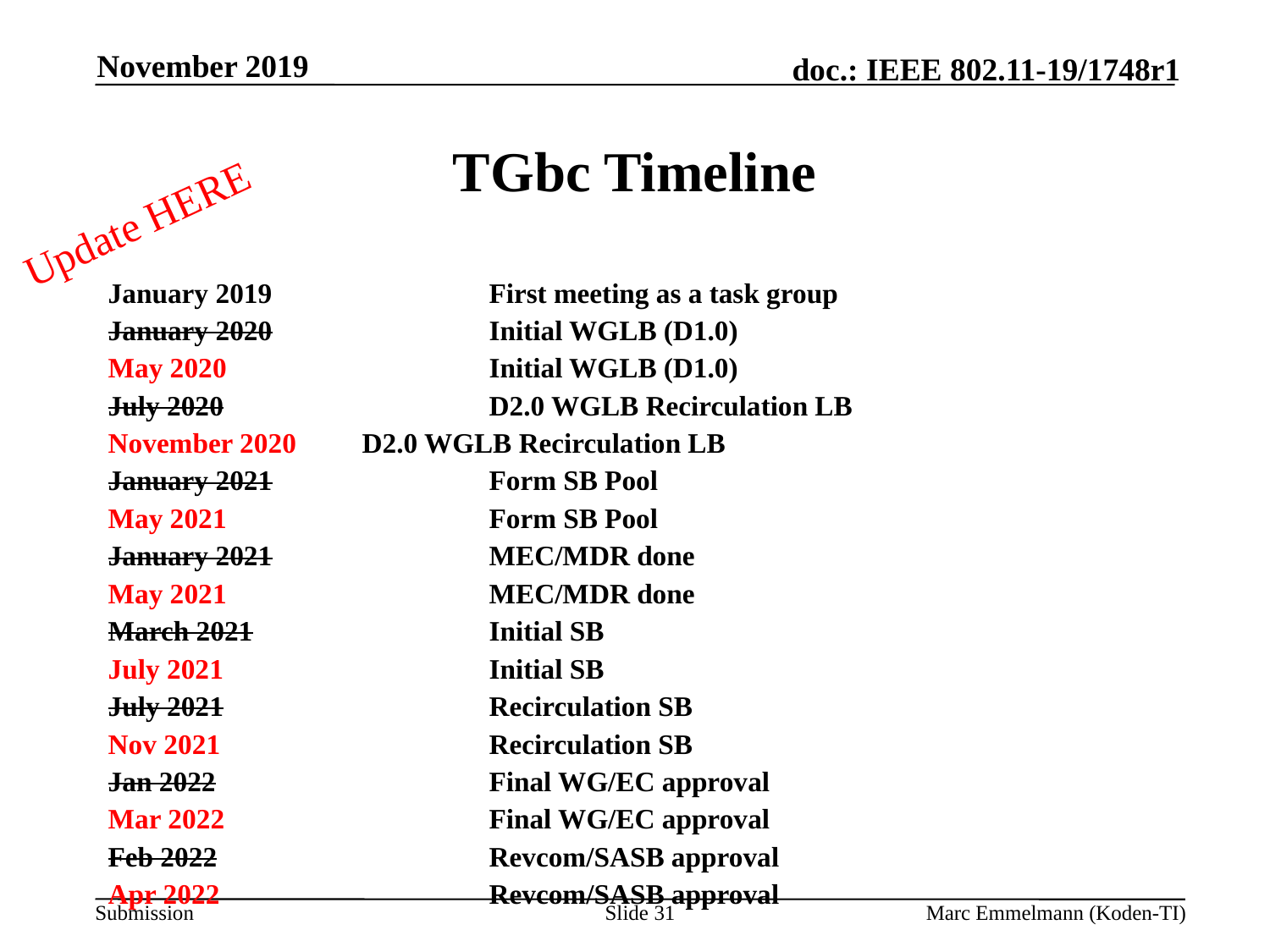

November 2019
# TGbc Timeline
Update HERE
January 2019		First meeting as a task group
January 2020		Initial WGLB (D1.0)
May 2020			Initial WGLB (D1.0)
July 2020			D2.0 WGLB Recirculation LB
November 2020	D2.0 WGLB Recirculation LB
January 2021		Form SB Pool
May 2021			Form SB Pool
January 2021		MEC/MDR done
May 2021			MEC/MDR done
March 2021		Initial SB
July 2021			Initial SB
July 2021			Recirculation SB
Nov 2021			Recirculation SB
Jan 2022			Final WG/EC approval
Mar 2022			Final WG/EC approval
Feb 2022			Revcom/SASB approval
Apr 2022			Revcom/SASB approval

Slide 31
Marc Emmelmann (Koden-TI)